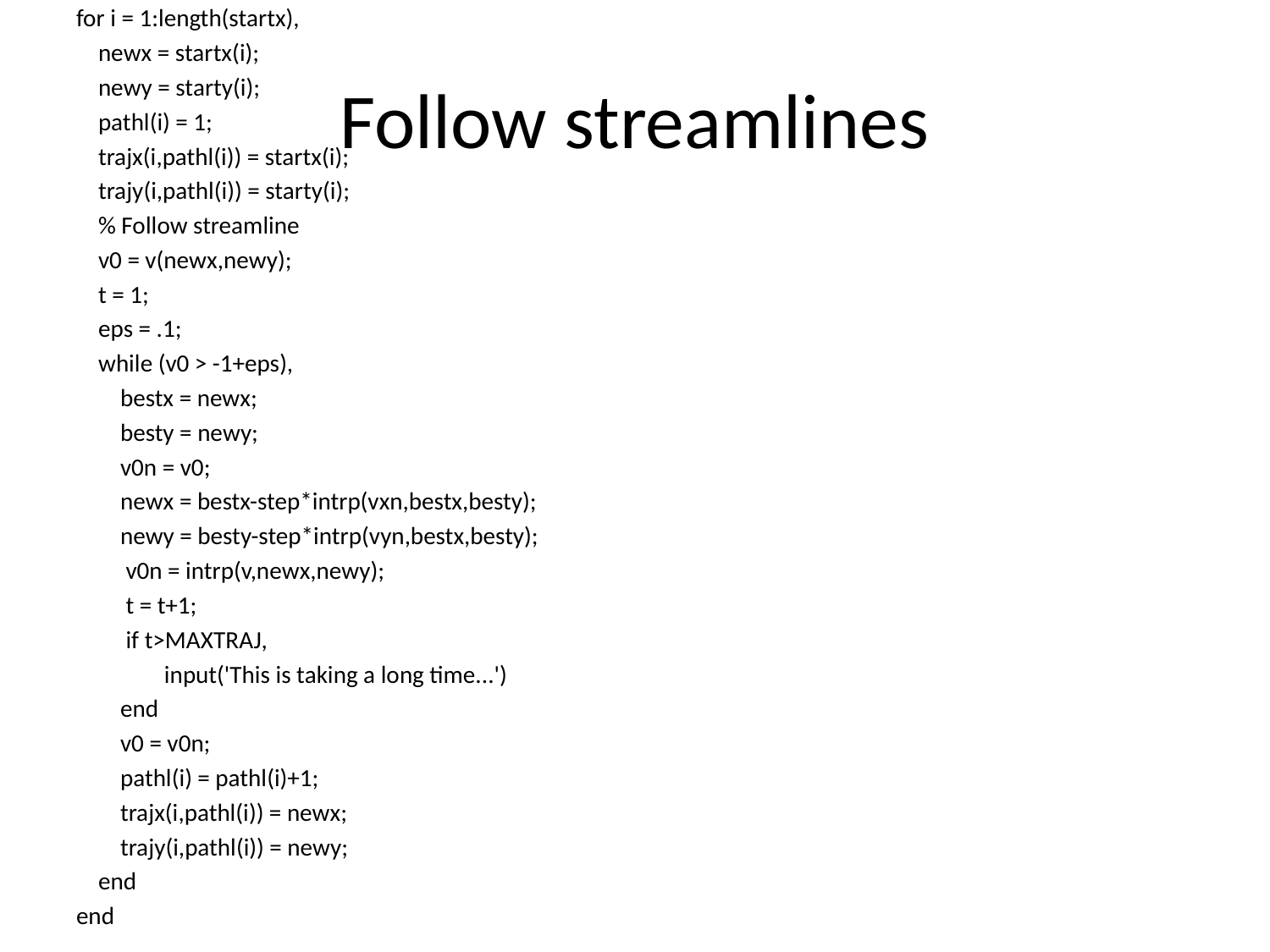

for i = 1:length(startx),
    newx = startx(i);
    newy = starty(i);
    pathl(i) = 1;
    trajx(i,pathl(i)) = startx(i);
    trajy(i,pathl(i)) = starty(i);
    % Follow streamline
    v0 = v(newx,newy);
    t = 1;
    eps = .1;
    while (v0 > -1+eps),
        bestx = newx;
        besty = newy;
        v0n = v0;
        newx = bestx-step*intrp(vxn,bestx,besty);
        newy = besty-step*intrp(vyn,bestx,besty);
         v0n = intrp(v,newx,newy);
         t = t+1;
         if t>MAXTRAJ,
                input('This is taking a long time...')
        end
        v0 = v0n;
        pathl(i) = pathl(i)+1;
        trajx(i,pathl(i)) = newx;
        trajy(i,pathl(i)) = newy;
    end
end
# Follow streamlines